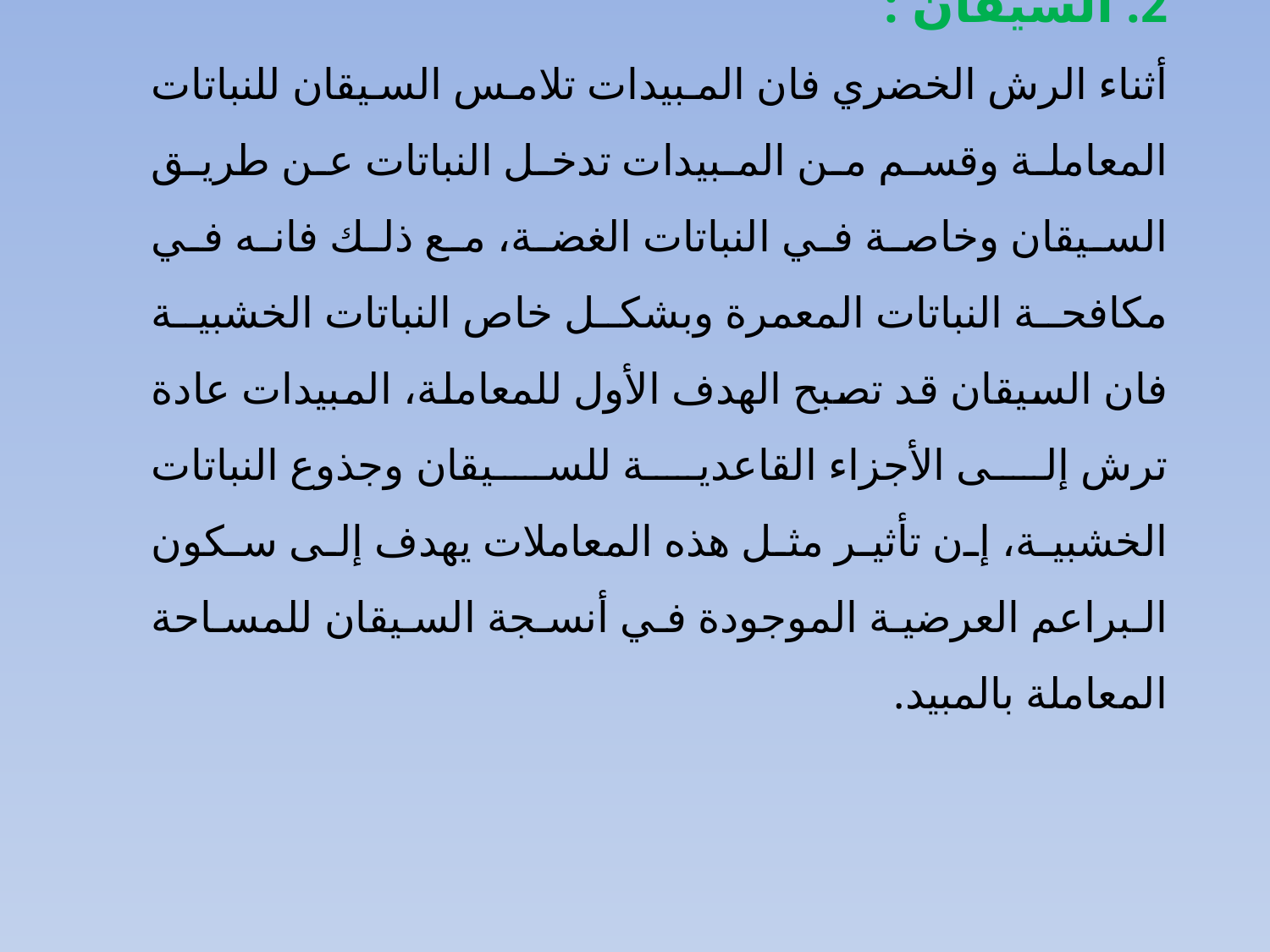

2. السيقان :
أثناء الرش الخضري فان المبيدات تلامس السيقان للنباتات المعاملة وقسم من المبيدات تدخل النباتات عن طريق السيقان وخاصة في النباتات الغضة، مع ذلك فانه في مكافحة النباتات المعمرة وبشكل خاص النباتات الخشبية فان السيقان قد تصبح الهدف الأول للمعاملة، المبيدات عادة ترش إلى الأجزاء القاعدية للسيقان وجذوع النباتات الخشبية، إن تأثير مثل هذه المعاملات يهدف إلى سكون البراعم العرضية الموجودة في أنسجة السيقان للمساحة المعاملة بالمبيد.